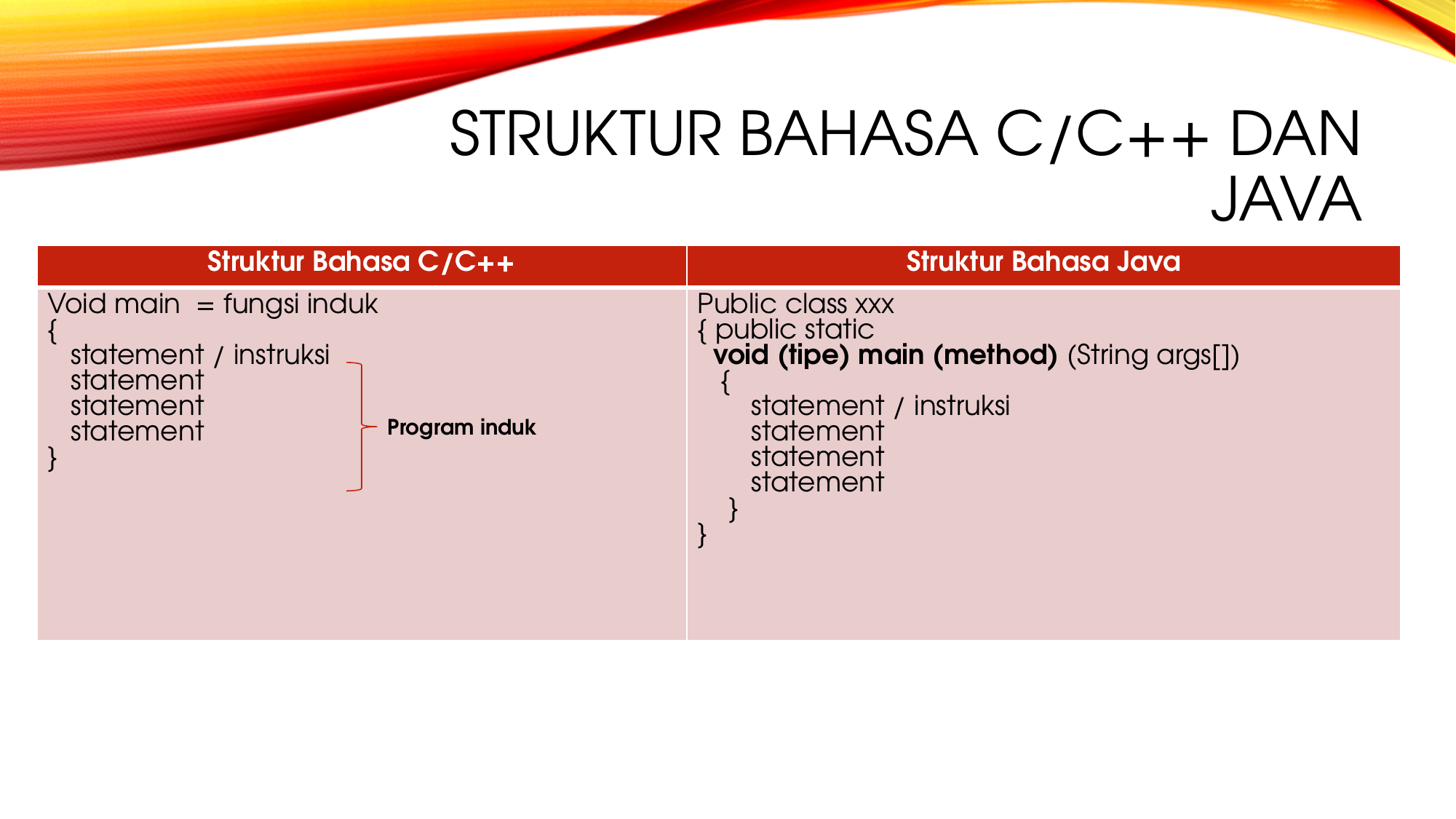

# Struktur Bahasa c/c++ dan java
| Struktur Bahasa C/C++ | Struktur Bahasa Java |
| --- | --- |
| Void main = fungsi induk { statement / instruksi statement statement statement } | Public class xxx { public static void (tipe) main (method) (String args[]) { statement / instruksi statement statement statement } } |

Program induk